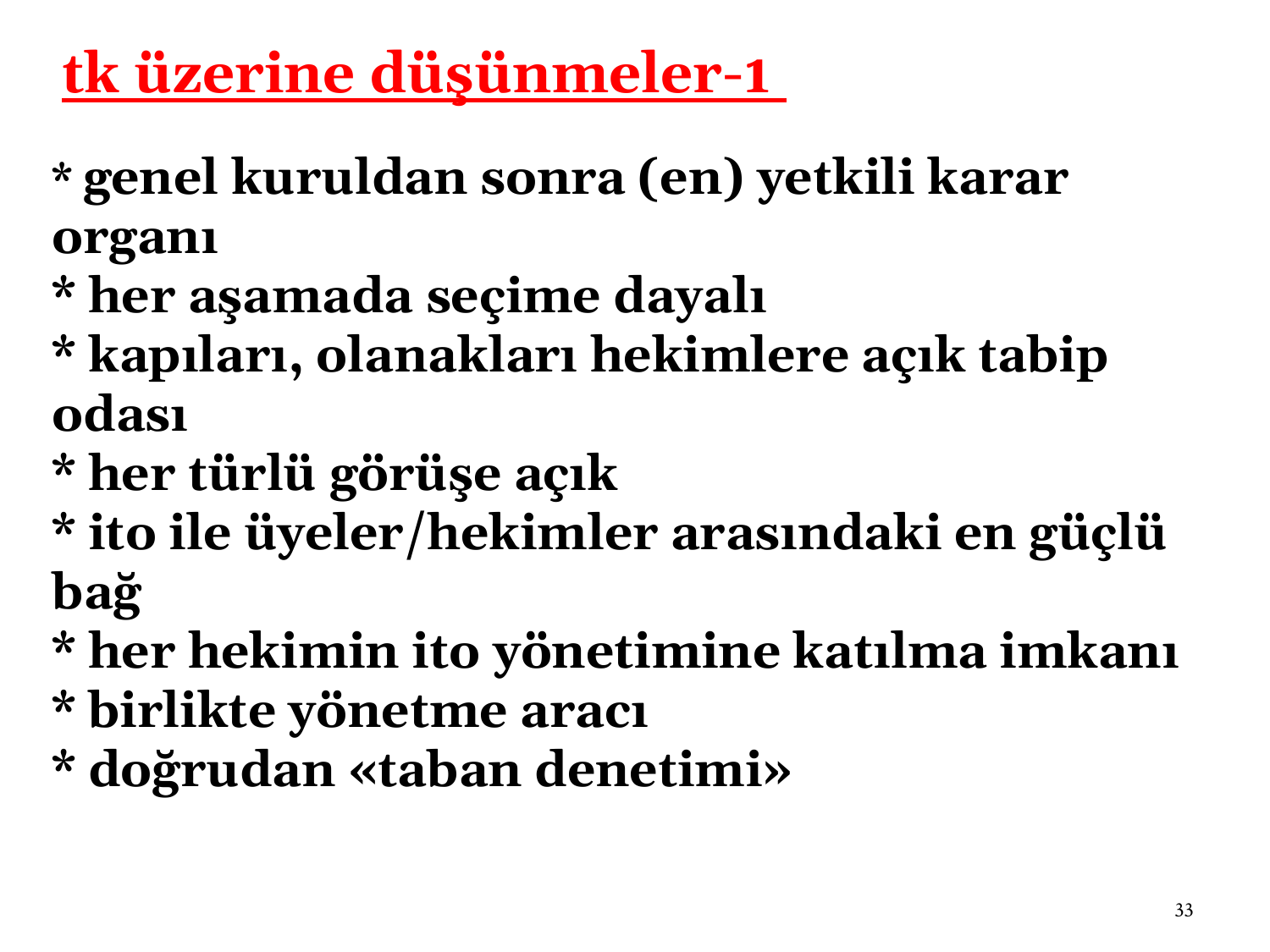

tk üzerine düşünmeler-1
* genel kuruldan sonra (en) yetkili karar organı
* her aşamada seçime dayalı
* kapıları, olanakları hekimlere açık tabip odası
* her türlü görüşe açık
* ito ile üyeler/hekimler arasındaki en güçlü bağ
* her hekimin ito yönetimine katılma imkanı
* birlikte yönetme aracı
* doğrudan «taban denetimi»

33